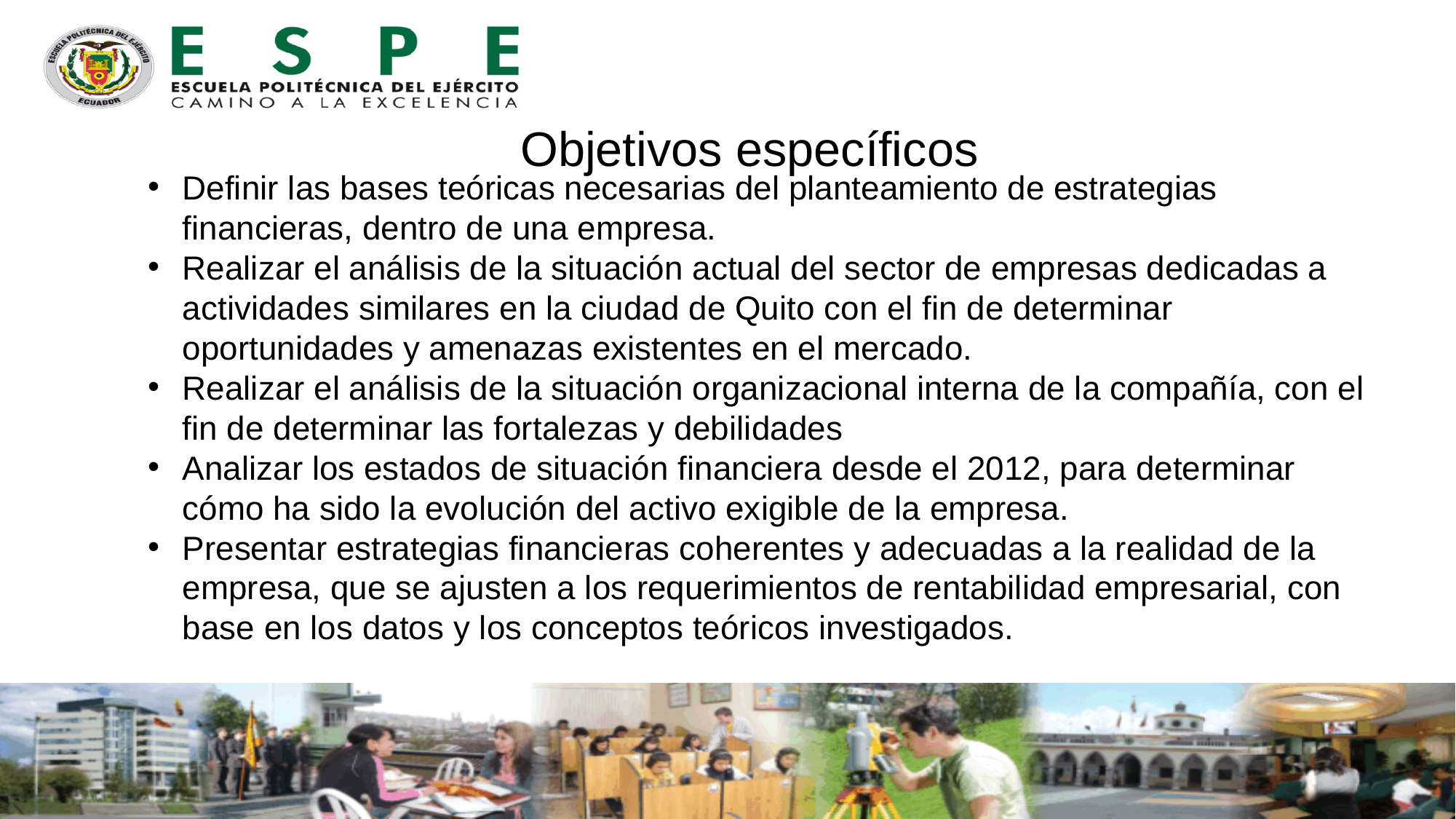

Objetivos específicos

Definir las bases teóricas necesarias del planteamiento de estrategias financieras, dentro de una empresa.
Realizar el análisis de la situación actual del sector de empresas dedicadas a actividades similares en la ciudad de Quito con el fin de determinar oportunidades y amenazas existentes en el mercado.
Realizar el análisis de la situación organizacional interna de la compañía, con el fin de determinar las fortalezas y debilidades
Analizar los estados de situación financiera desde el 2012, para determinar cómo ha sido la evolución del activo exigible de la empresa.
Presentar estrategias financieras coherentes y adecuadas a la realidad de la empresa, que se ajusten a los requerimientos de rentabilidad empresarial, con base en los datos y los conceptos teóricos investigados.